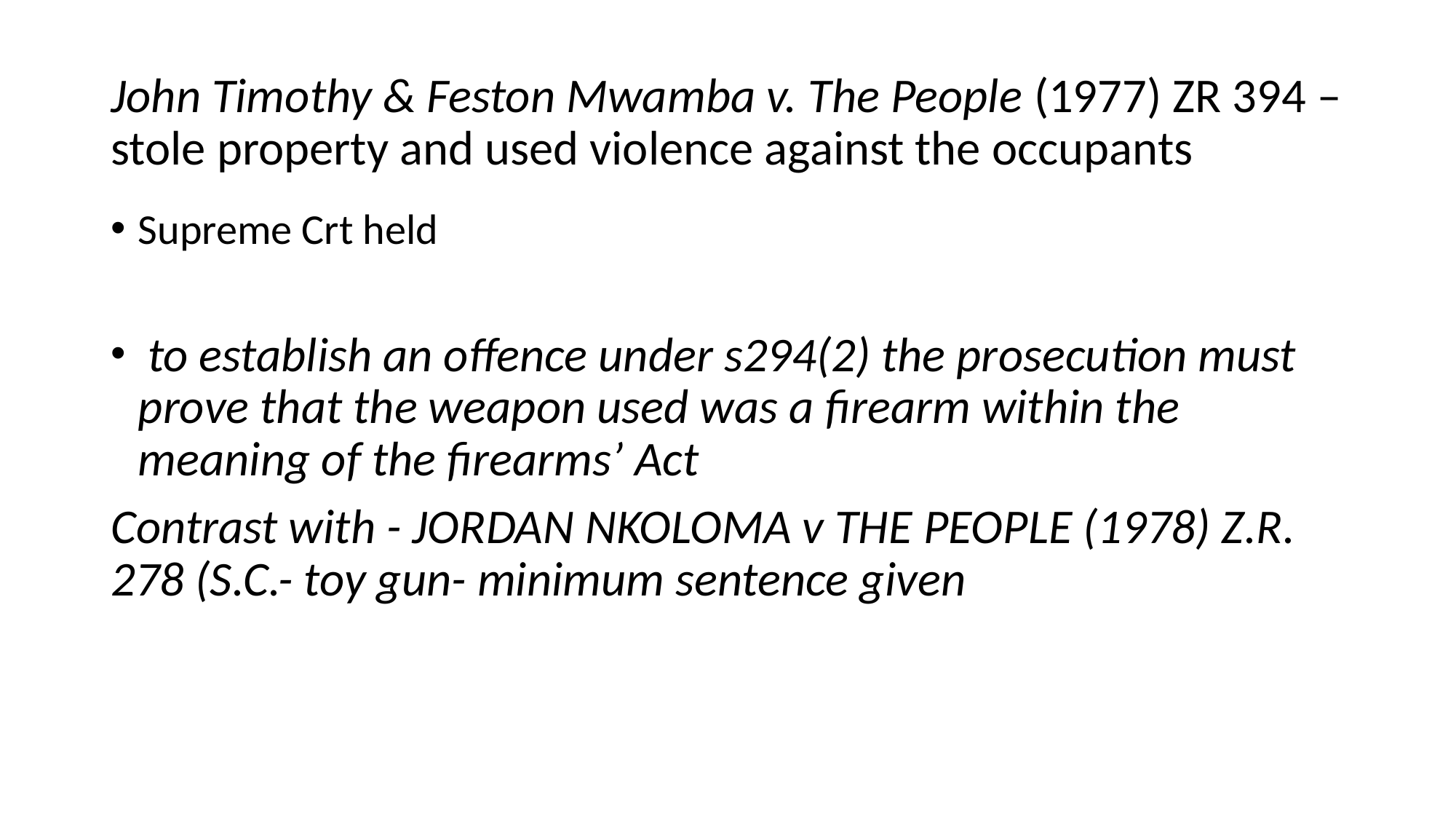

# John Timothy & Feston Mwamba v. The People (1977) ZR 394 – stole property and used violence against the occupants
Supreme Crt held

 to establish an offence under s294(2) the prosecution must prove that the weapon used was a firearm within the meaning of the firearms’ Act
Contrast with - JORDAN NKOLOMA v THE PEOPLE (1978) Z.R. 278 (S.C.- toy gun- minimum sentence given